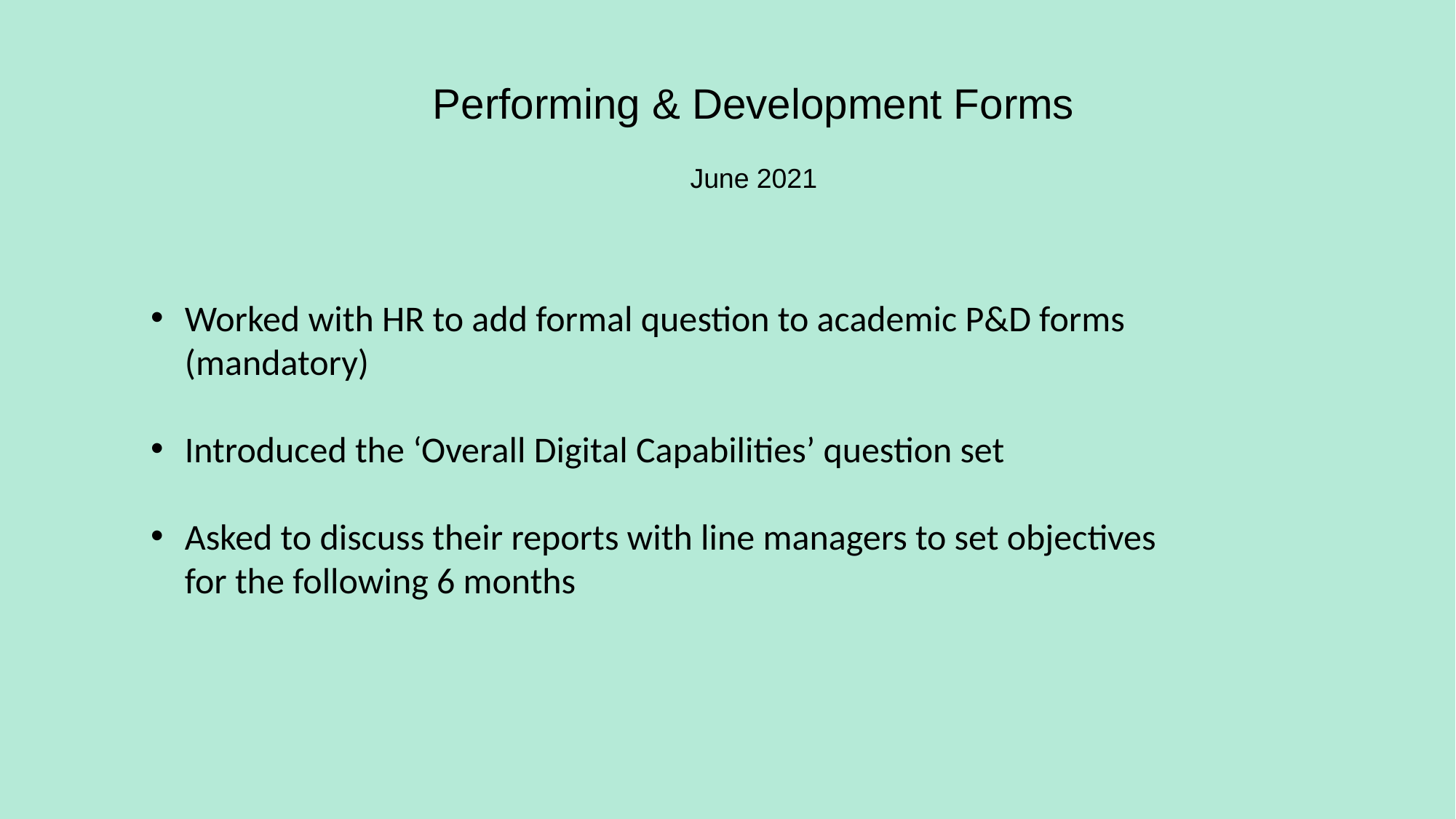

Performing & Development Forms
June 2021
Worked with HR to add formal question to academic P&D forms (mandatory)

Introduced the ‘Overall Digital Capabilities’ question set

Asked to discuss their reports with line managers to set objectives for the following 6 months